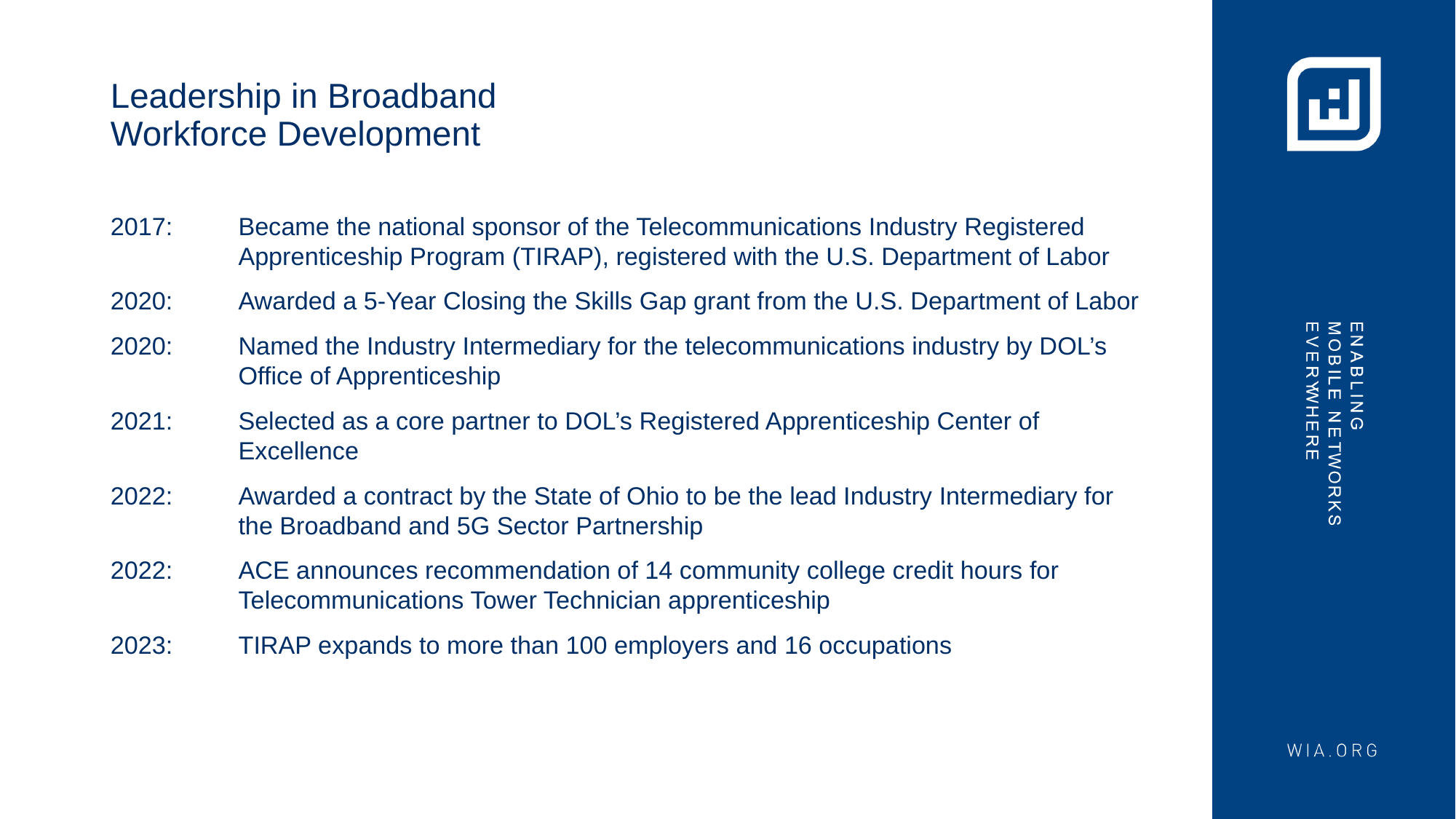

# Leadership in Broadband Workforce Development
2017: 	Became the national sponsor of the Telecommunications Industry Registered Apprenticeship Program (TIRAP), registered with the U.S. Department of Labor
2020: 	Awarded a 5-Year Closing the Skills Gap grant from the U.S. Department of Labor
2020: 	Named the Industry Intermediary for the telecommunications industry by DOL’s Office of Apprenticeship
2021: 	Selected as a core partner to DOL’s Registered Apprenticeship Center of Excellence
2022:	Awarded a contract by the State of Ohio to be the lead Industry Intermediary for the Broadband and 5G Sector Partnership
2022:	ACE announces recommendation of 14 community college credit hours for Telecommunications Tower Technician apprenticeship
2023: 	TIRAP expands to more than 100 employers and 16 occupations